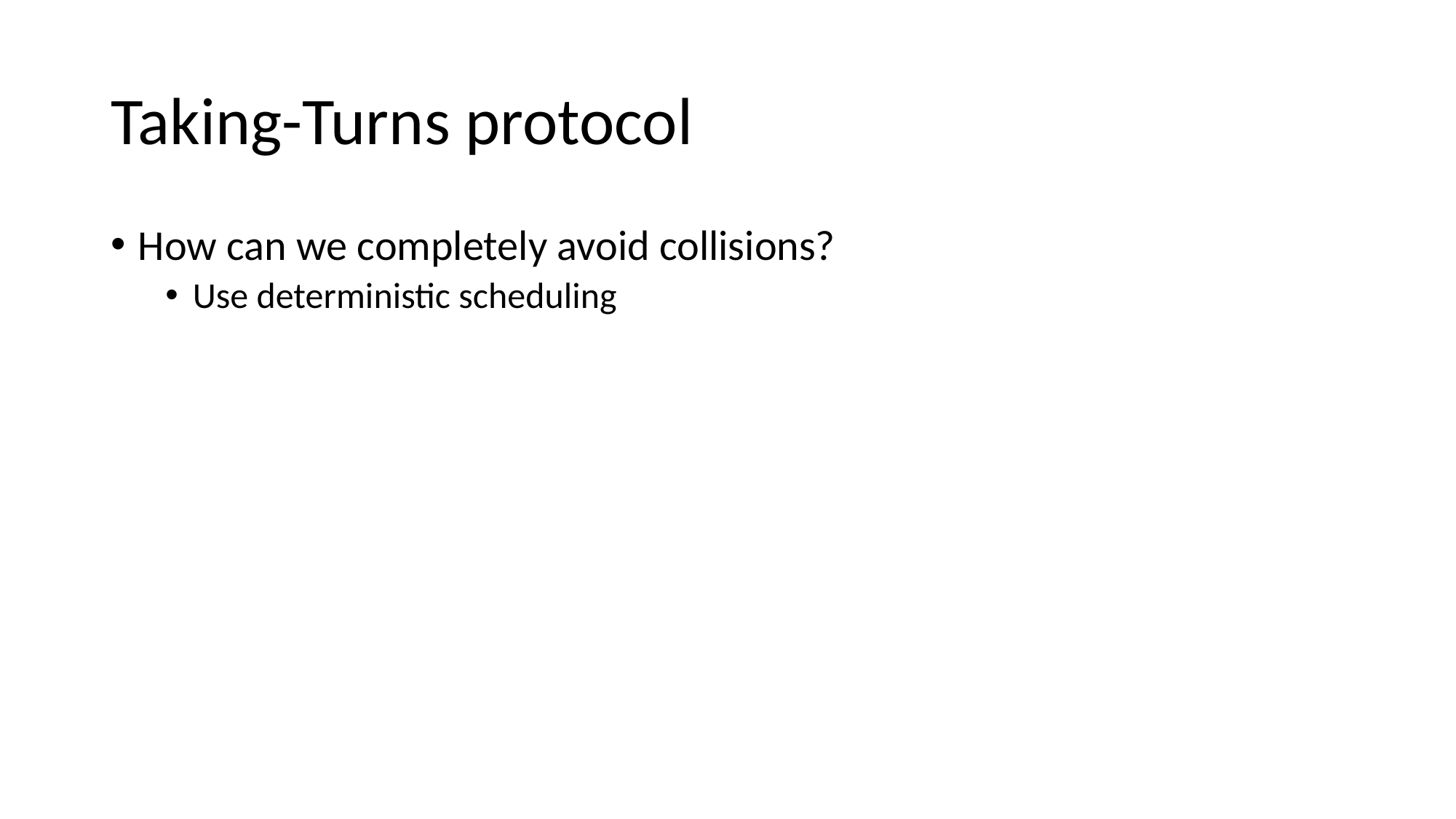

# Taking-Turns protocol
How can we completely avoid collisions?
Use deterministic scheduling